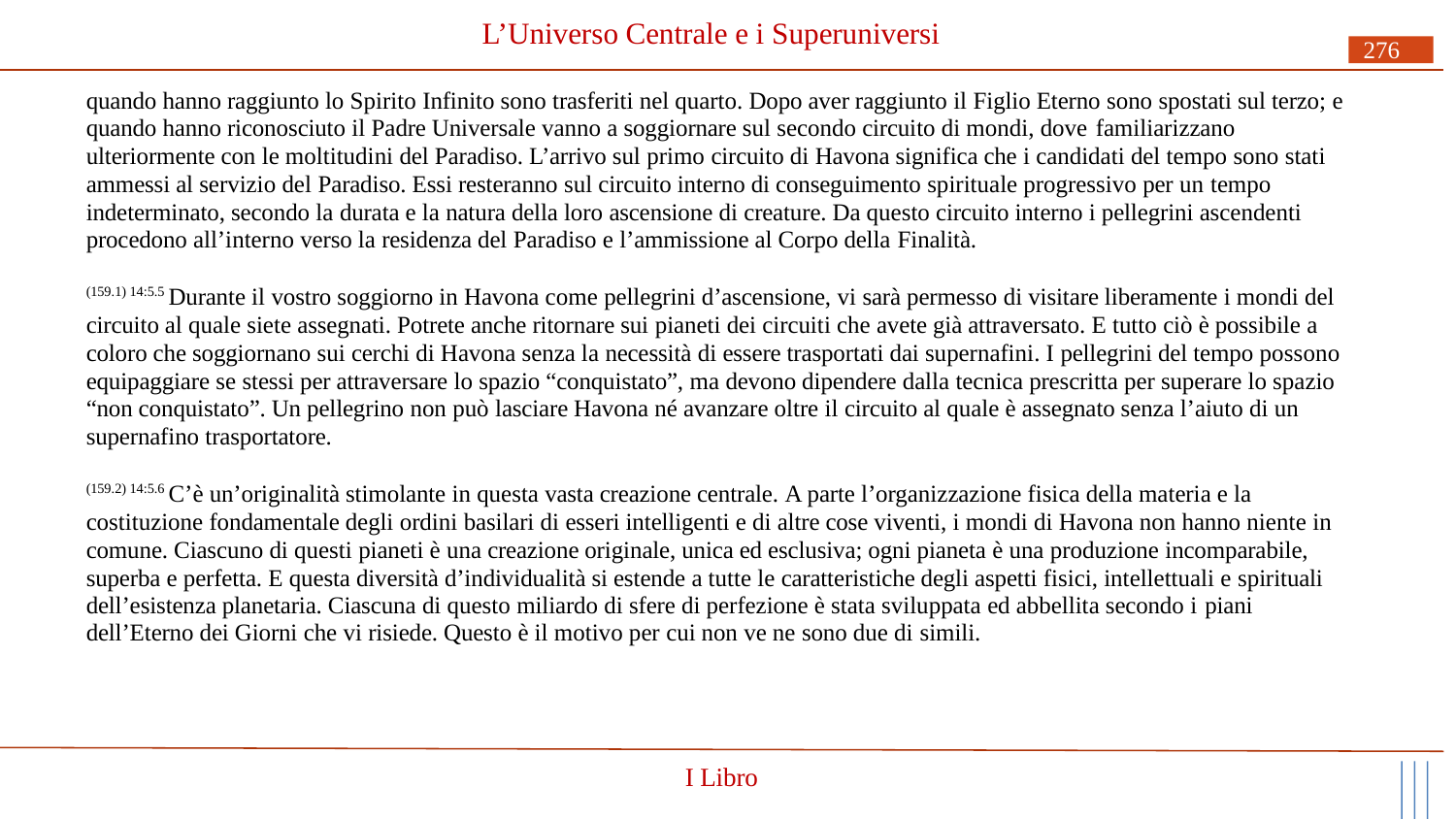

# L’Universo Centrale e i Superuniversi
276

quando hanno raggiunto lo Spirito Infinito sono trasferiti nel quarto. Dopo aver raggiunto il Figlio Eterno sono spostati sul terzo; e  quando hanno riconosciuto il Padre Universale vanno a soggiornare sul secondo circuito di mondi, dove familiarizzano
ulteriormente con le moltitudini del Paradiso. L’arrivo sul primo circuito di Havona significa che i candidati del tempo sono stati  ammessi al servizio del Paradiso. Essi resteranno sul circuito interno di conseguimento spirituale progressivo per un tempo  indeterminato, secondo la durata e la natura della loro ascensione di creature. Da questo circuito interno i pellegrini ascendenti  procedono all’interno verso la residenza del Paradiso e l’ammissione al Corpo della Finalità.

(159.1) 14:5.5 Durante il vostro soggiorno in Havona come pellegrini d’ascensione, vi sarà permesso di visitare liberamente i mondi del  circuito al quale siete assegnati. Potrete anche ritornare sui pianeti dei circuiti che avete già attraversato. E tutto ciò è possibile a  coloro che soggiornano sui cerchi di Havona senza la necessità di essere trasportati dai supernafini. I pellegrini del tempo possono  equipaggiare se stessi per attraversare lo spazio “conquistato”, ma devono dipendere dalla tecnica prescritta per superare lo spazio  “non conquistato”. Un pellegrino non può lasciare Havona né avanzare oltre il circuito al quale è assegnato senza l’aiuto di un  supernafino trasportatore.

(159.2) 14:5.6 C’è un’originalità stimolante in questa vasta creazione centrale. A parte l’organizzazione fisica della materia e la  costituzione fondamentale degli ordini basilari di esseri intelligenti e di altre cose viventi, i mondi di Havona non hanno niente in  comune. Ciascuno di questi pianeti è una creazione originale, unica ed esclusiva; ogni pianeta è una produzione incomparabile,  superba e perfetta. E questa diversità d’individualità si estende a tutte le caratteristiche degli aspetti fisici, intellettuali e spirituali  dell’esistenza planetaria. Ciascuna di questo miliardo di sfere di perfezione è stata sviluppata ed abbellita secondo i piani
dell’Eterno dei Giorni che vi risiede. Questo è il motivo per cui non ve ne sono due di simili.

I Libro